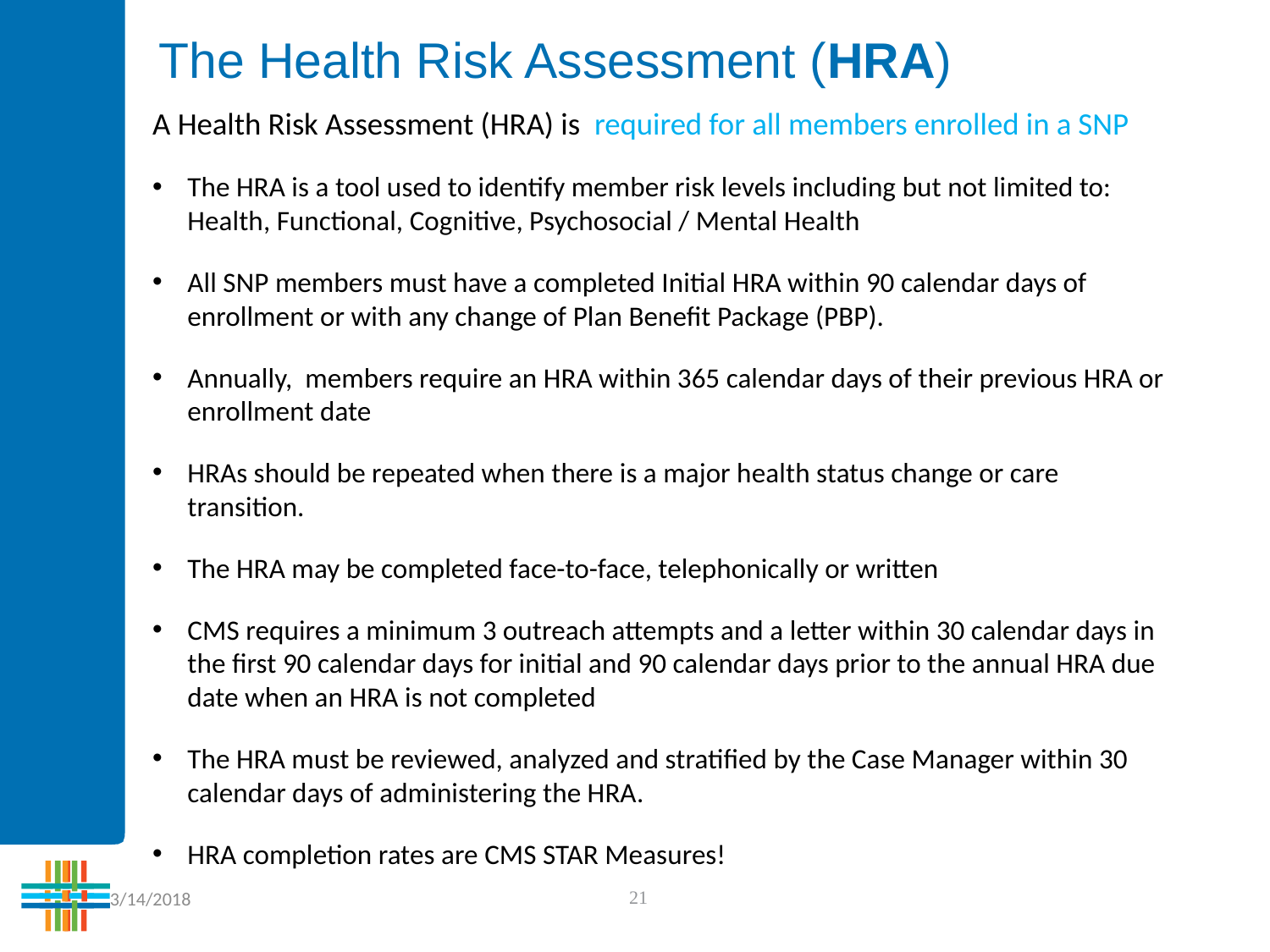

# The Health Risk Assessment (HRA)

A Health Risk Assessment (HRA) is  required for all members enrolled in a SNP
The HRA is a tool used to identify member risk levels including but not limited to: Health, Functional, Cognitive, Psychosocial / Mental Health
All SNP members must have a completed Initial HRA within 90 calendar days of enrollment or with any change of Plan Benefit Package (PBP).
Annually,  members require an HRA within 365 calendar days of their previous HRA or enrollment date
HRAs should be repeated when there is a major health status change or care transition.
The HRA may be completed face-to-face, telephonically or written
CMS requires a minimum 3 outreach attempts and a letter within 30 calendar days in the first 90 calendar days for initial and 90 calendar days prior to the annual HRA due date when an HRA is not completed
The HRA must be reviewed, analyzed and stratified by the Case Manager within 30 calendar days of administering the HRA.
HRA completion rates are CMS STAR Measures!

21
3/14/2018